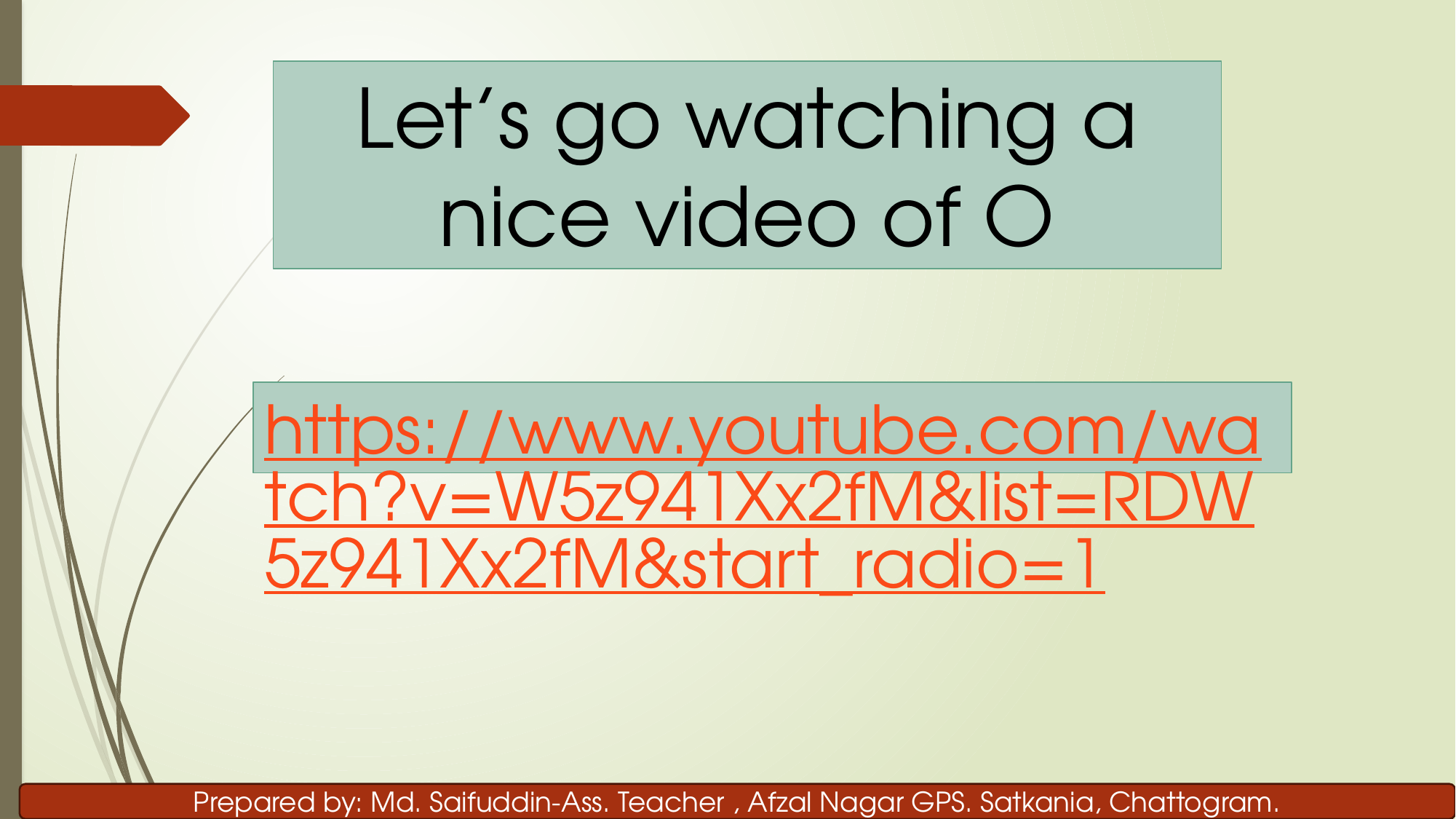

Let’s go watching a nice video of O

https://www.youtube.com/watch?v=W5z941Xx2fM&list=RDW5z941Xx2fM&start_radio=1

Prepared by: Md. Saifuddin-Ass. Teacher , Afzal Nagar GPS. Satkania, Chattogram.